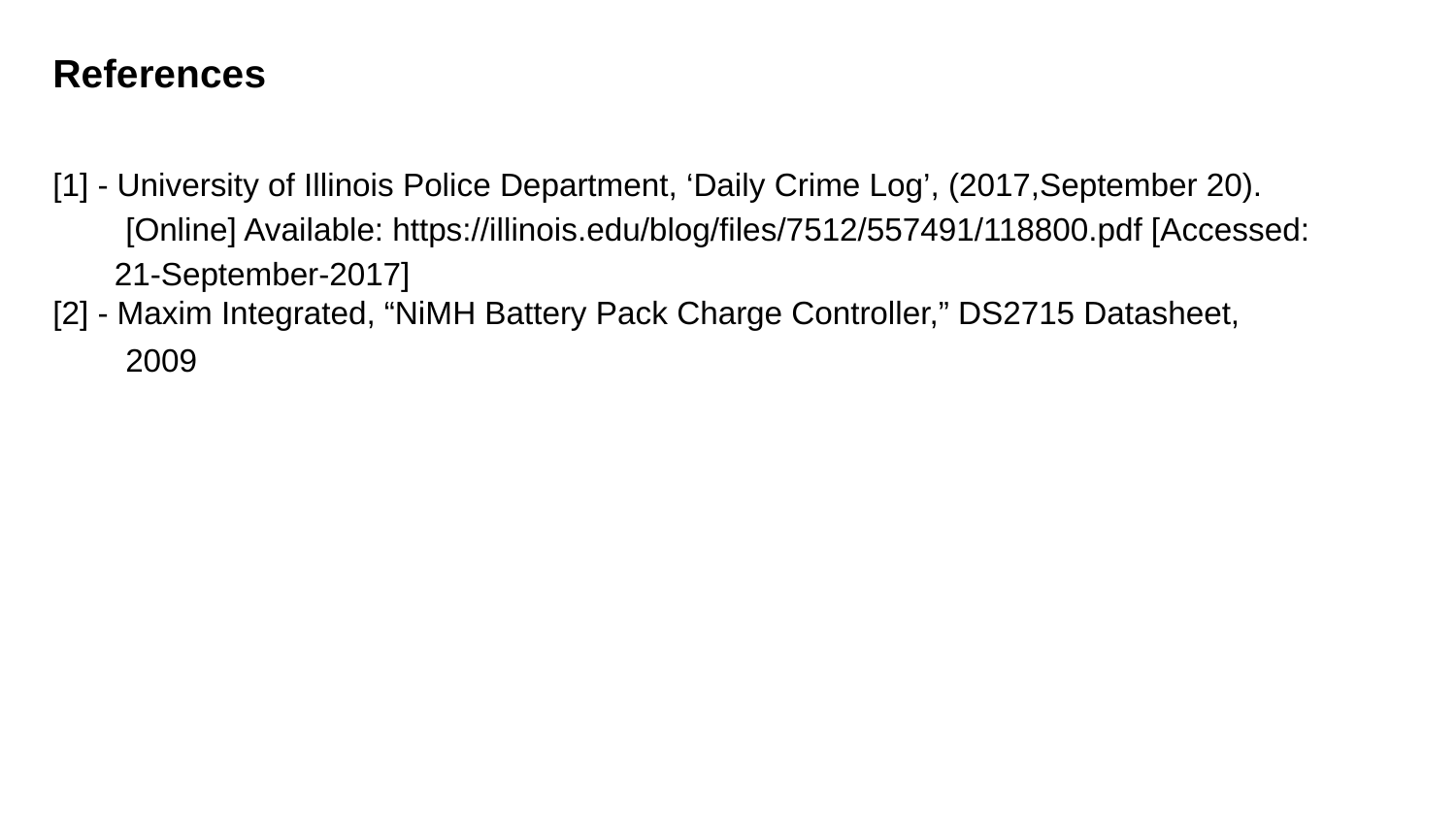

References
[1] - University of Illinois Police Department, ‘Daily Crime Log’, (2017,September 20).
[Online] Available: https://illinois.edu/blog/files/7512/557491/118800.pdf [Accessed:
21-September-2017]
[2] - Maxim Integrated, “NiMH Battery Pack Charge Controller,” DS2715 Datasheet,
2009